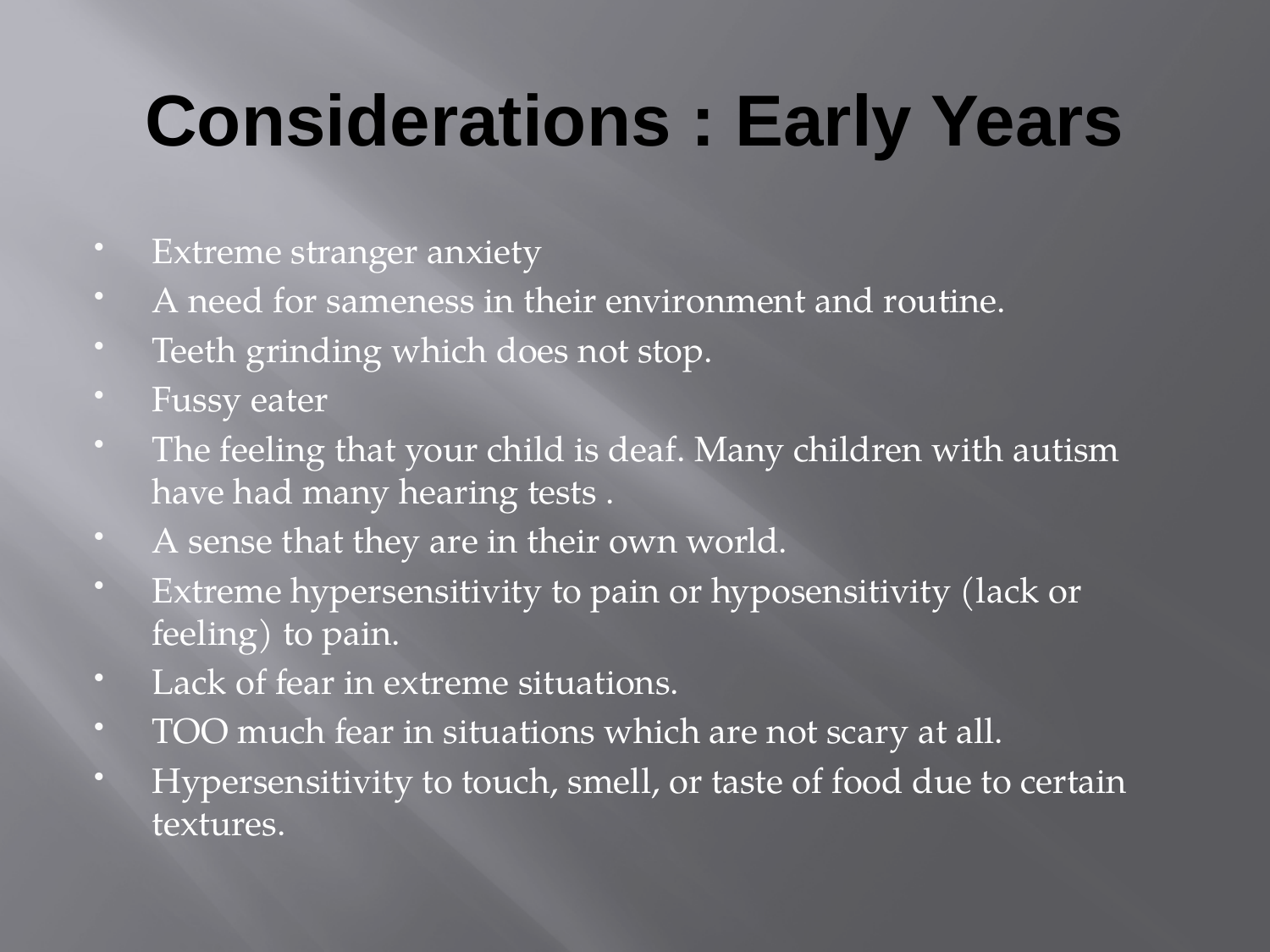

# Considerations : Early Years
Extreme stranger anxiety
A need for sameness in their environment and routine.
Teeth grinding which does not stop.
Fussy eater
The feeling that your child is deaf. Many children with autism have had many hearing tests .
A sense that they are in their own world.
Extreme hypersensitivity to pain or hyposensitivity (lack or feeling) to pain.
Lack of fear in extreme situations.
TOO much fear in situations which are not scary at all.
Hypersensitivity to touch, smell, or taste of food due to certain textures.